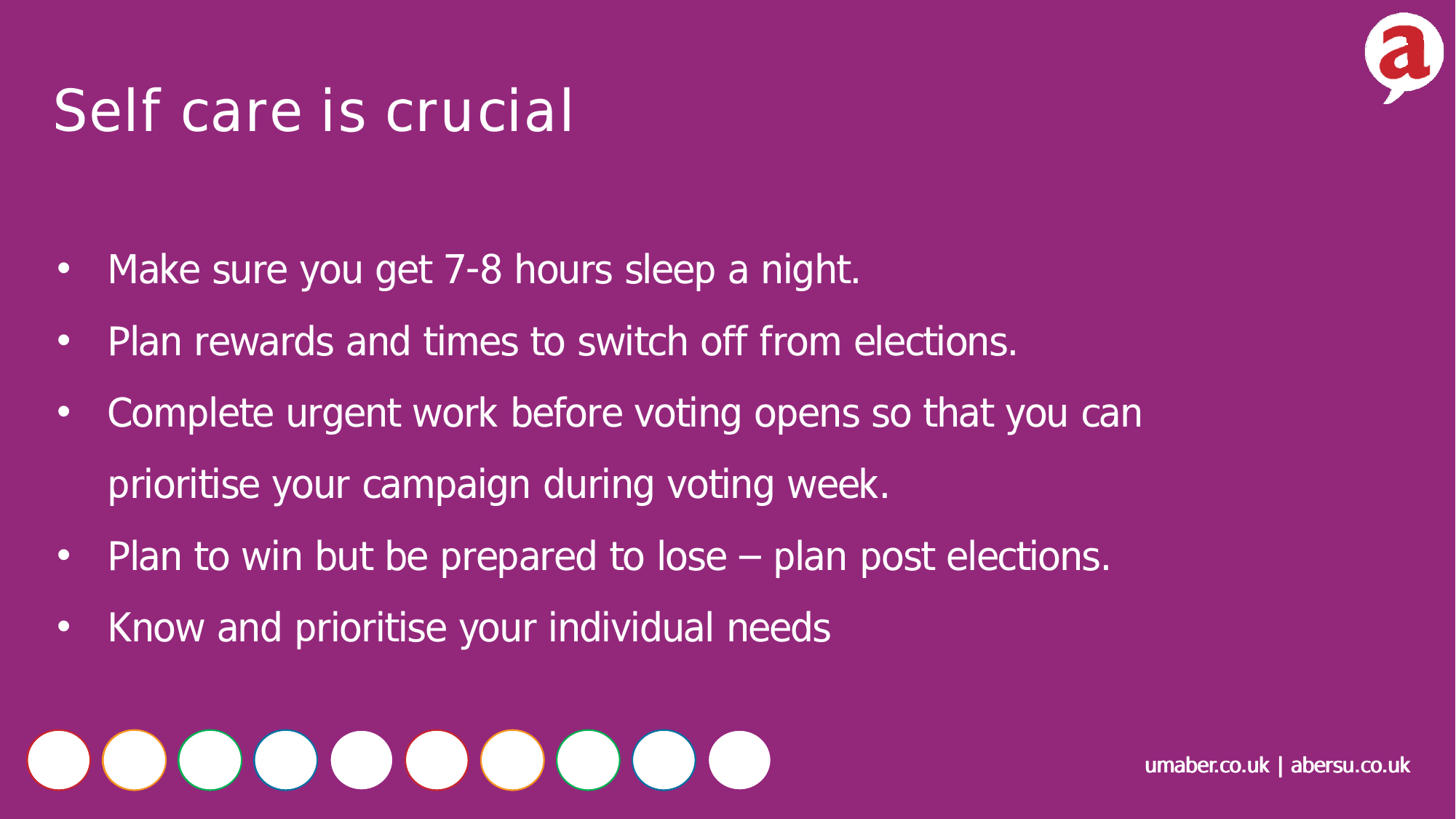

Self care is crucial
Make sure you get 7-8 hours sleep a night.
Plan rewards and times to switch off from elections.
Complete urgent work before voting opens so that you can prioritise your campaign during voting week.
Plan to win but be prepared to lose – plan post elections.
Know and prioritise your individual needs